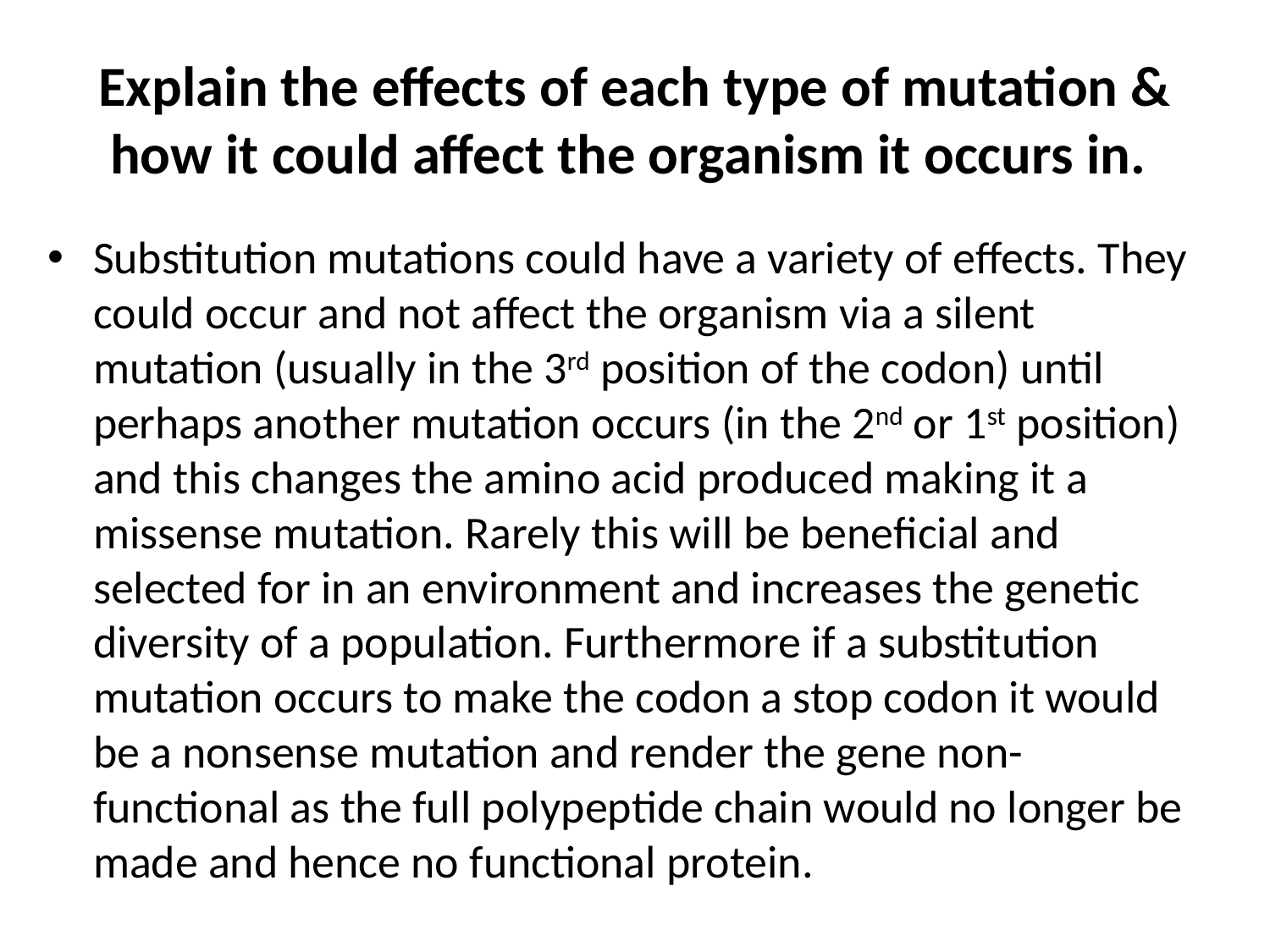

# Explain the effects of each type of mutation & how it could affect the organism it occurs in.
Substitution mutations could have a variety of effects. They could occur and not affect the organism via a silent mutation (usually in the 3rd position of the codon) until perhaps another mutation occurs (in the 2nd or 1st position) and this changes the amino acid produced making it a missense mutation. Rarely this will be beneficial and selected for in an environment and increases the genetic diversity of a population. Furthermore if a substitution mutation occurs to make the codon a stop codon it would be a nonsense mutation and render the gene non-functional as the full polypeptide chain would no longer be made and hence no functional protein.